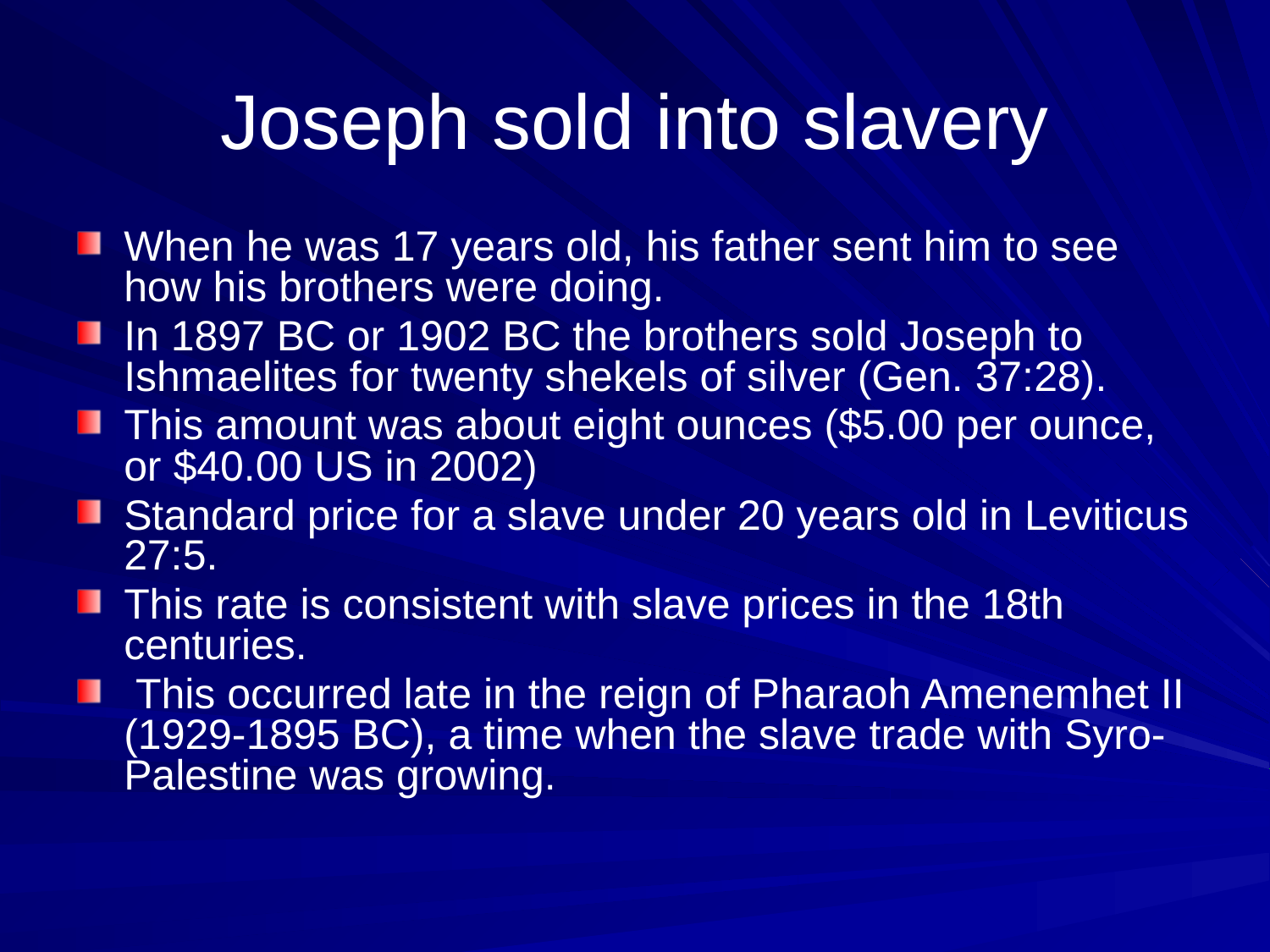

# Joseph sold into slavery
When he was 17 years old, his father sent him to see how his brothers were doing.
In 1897 BC or 1902 BC the brothers sold Joseph to Ishmaelites for twenty shekels of silver (Gen. 37:28).
This amount was about eight ounces ($5.00 per ounce, or $40.00 US in 2002)
Standard price for a slave under 20 years old in Leviticus 27:5.
This rate is consistent with slave prices in the 18th centuries.
 This occurred late in the reign of Pharaoh Amenemhet II (1929-1895 BC), a time when the slave trade with Syro-Palestine was growing.